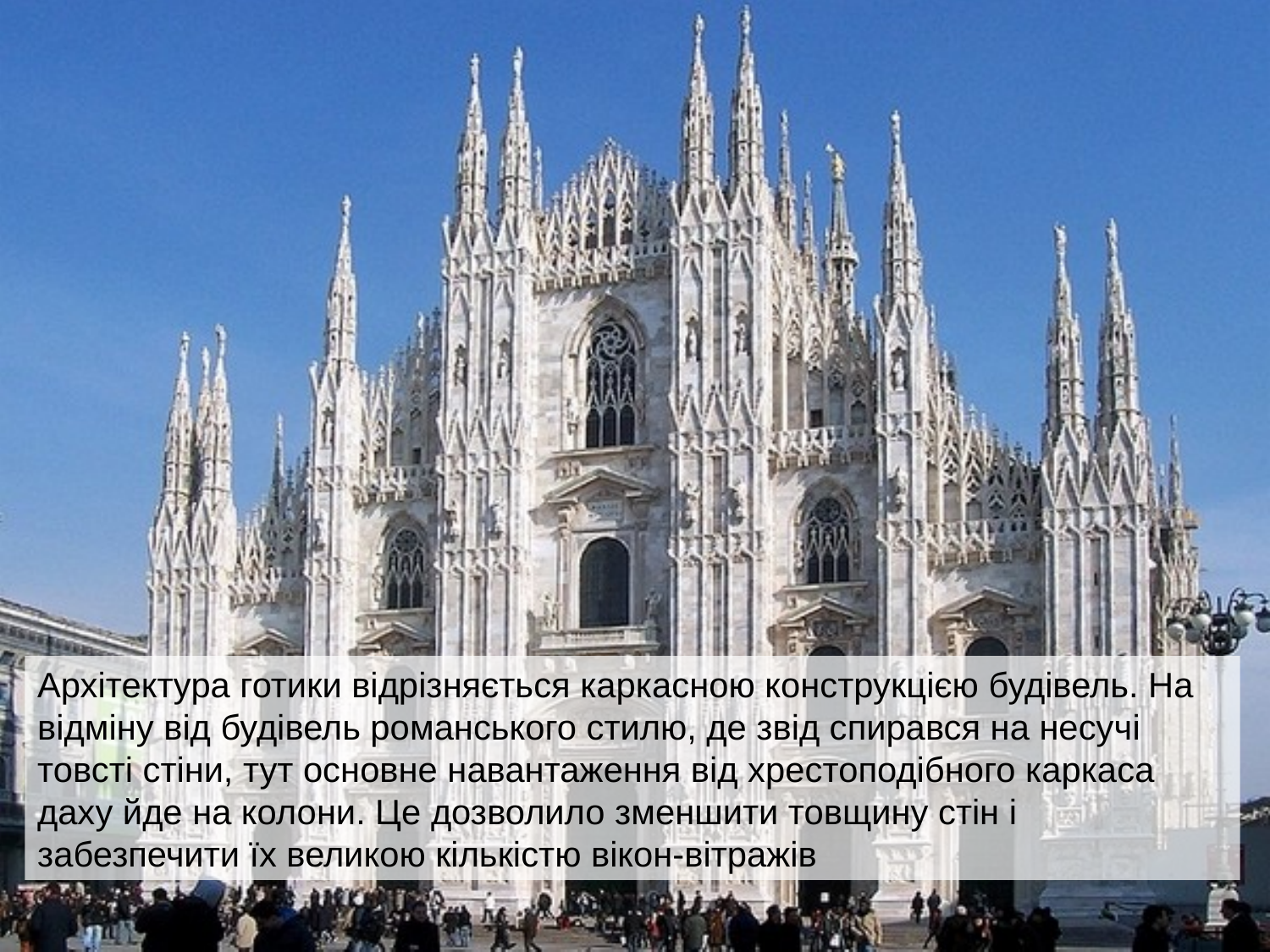

Архітектура готики відрізняється каркасною конструкцією будівель. На відміну від будівель романського стилю, де звід спирався на несучі товсті стіни, тут основне навантаження від хрестоподібного каркаса даху йде на колони. Це дозволило зменшити товщину стін і забезпечити їх великою кількістю вікон-вітражів